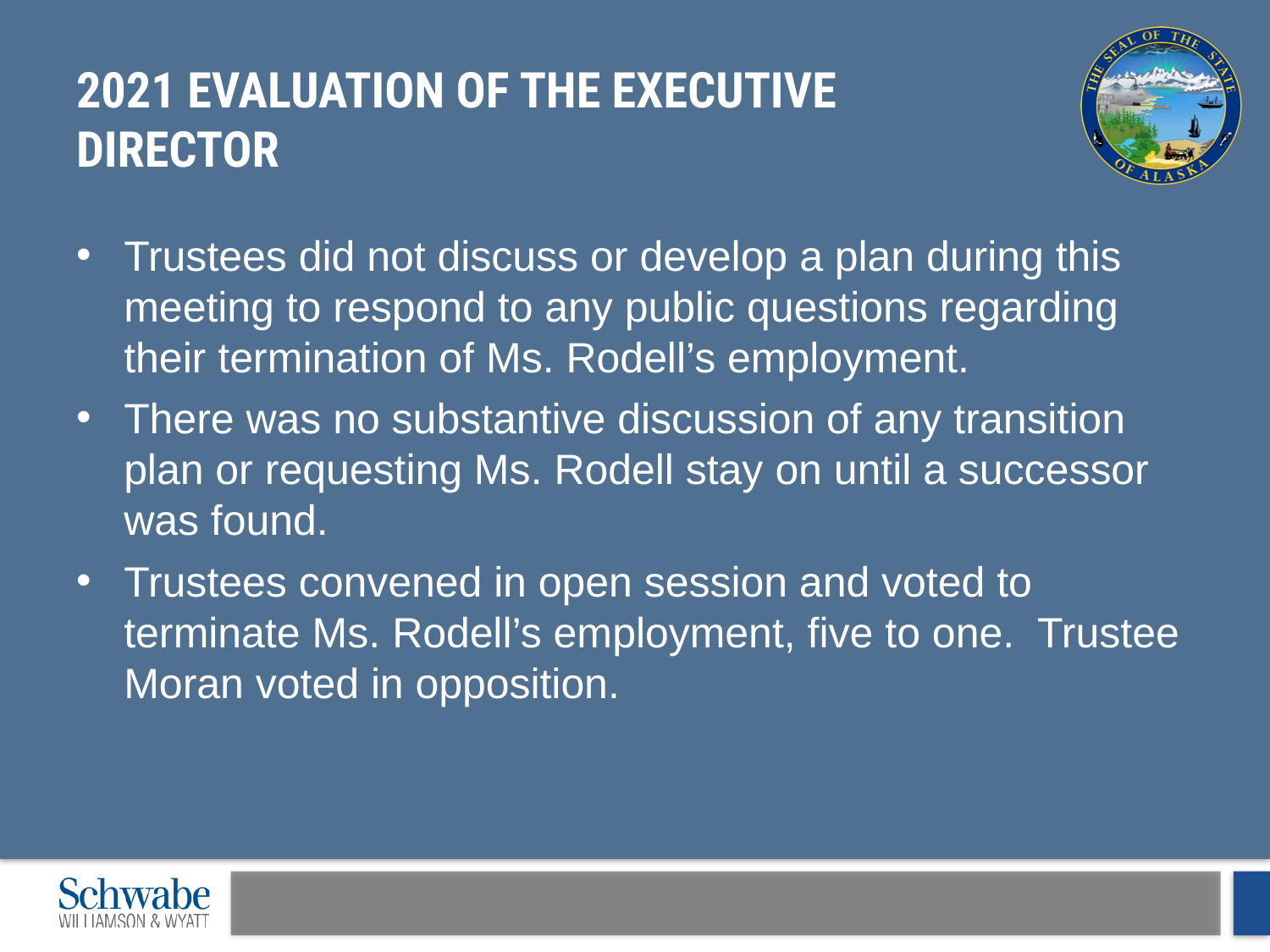

# 2021 Evaluation of the Executive Director
Trustees did not discuss or develop a plan during this meeting to respond to any public questions regarding their termination of Ms. Rodell’s employment.
There was no substantive discussion of any transition plan or requesting Ms. Rodell stay on until a successor was found.
Trustees convened in open session and voted to terminate Ms. Rodell’s employment, five to one.  Trustee Moran voted in opposition.